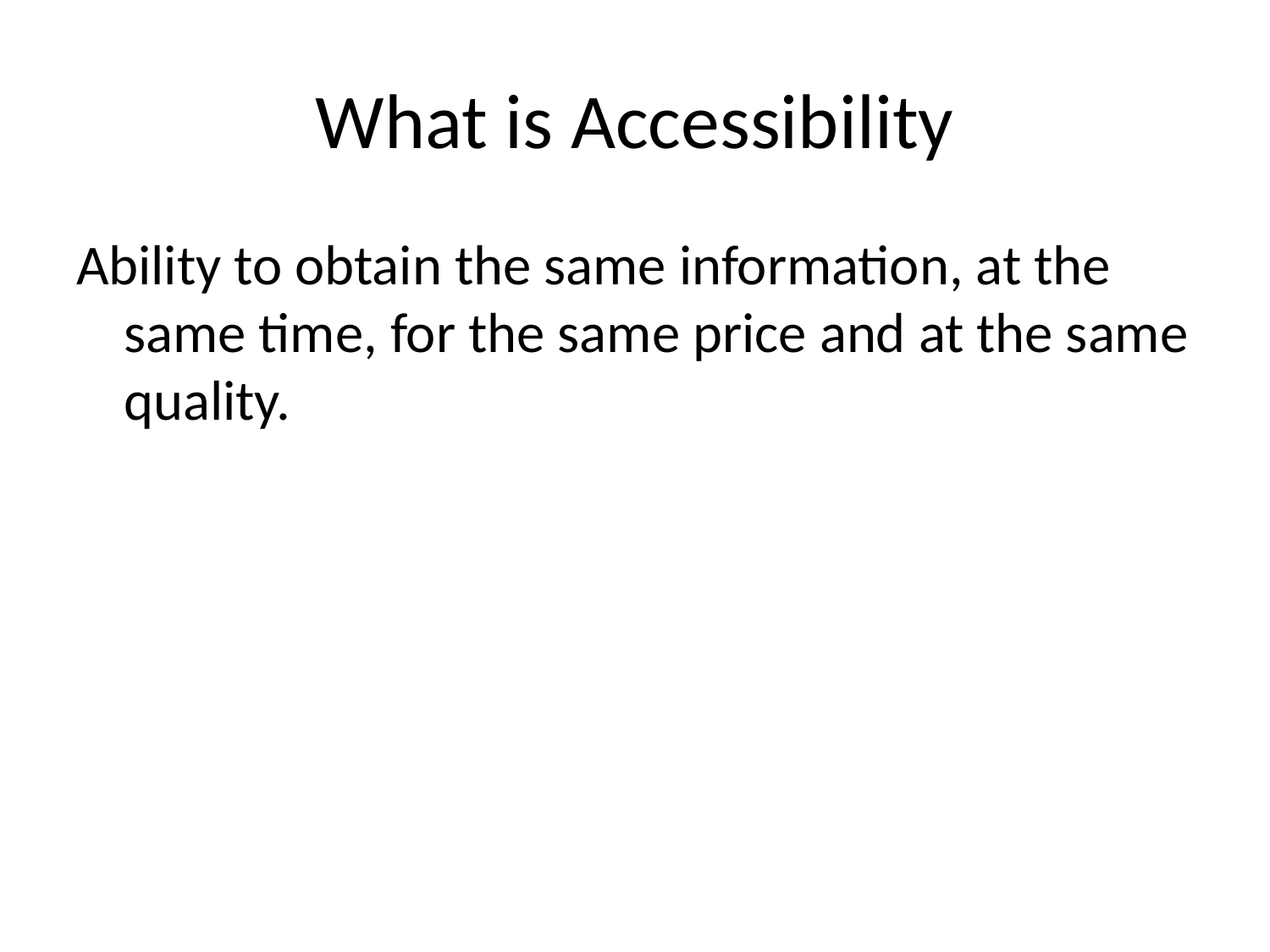

# What is Accessibility
Ability to obtain the same information, at the same time, for the same price and at the same quality.